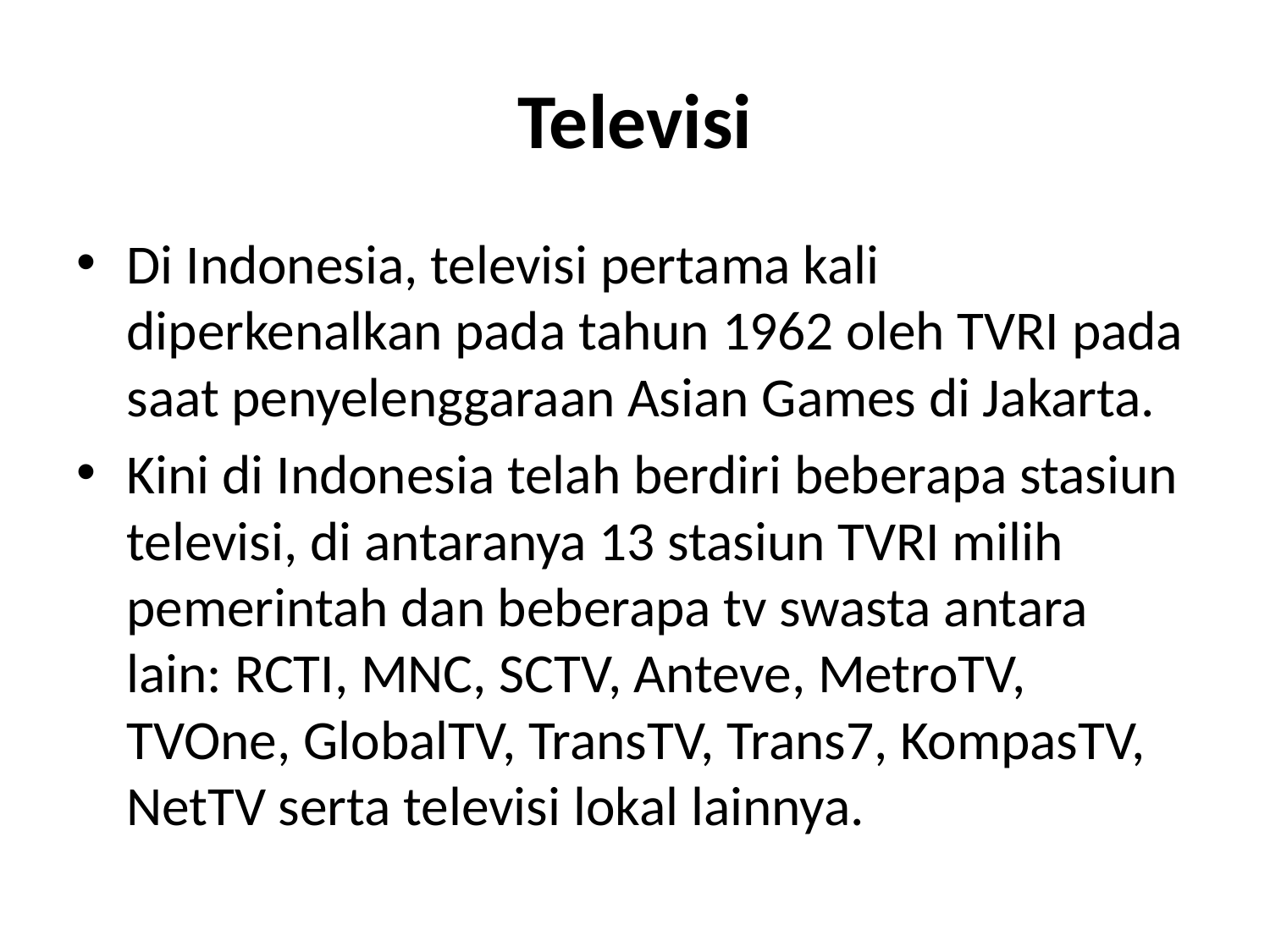

# Televisi
Di Indonesia, televisi pertama kali diperkenalkan pada tahun 1962 oleh TVRI pada saat penyelenggaraan Asian Games di Jakarta.
Kini di Indonesia telah berdiri beberapa stasiun televisi, di antaranya 13 stasiun TVRI milih pemerintah dan beberapa tv swasta antara lain: RCTI, MNC, SCTV, Anteve, MetroTV, TVOne, GlobalTV, TransTV, Trans7, KompasTV, NetTV serta televisi lokal lainnya.